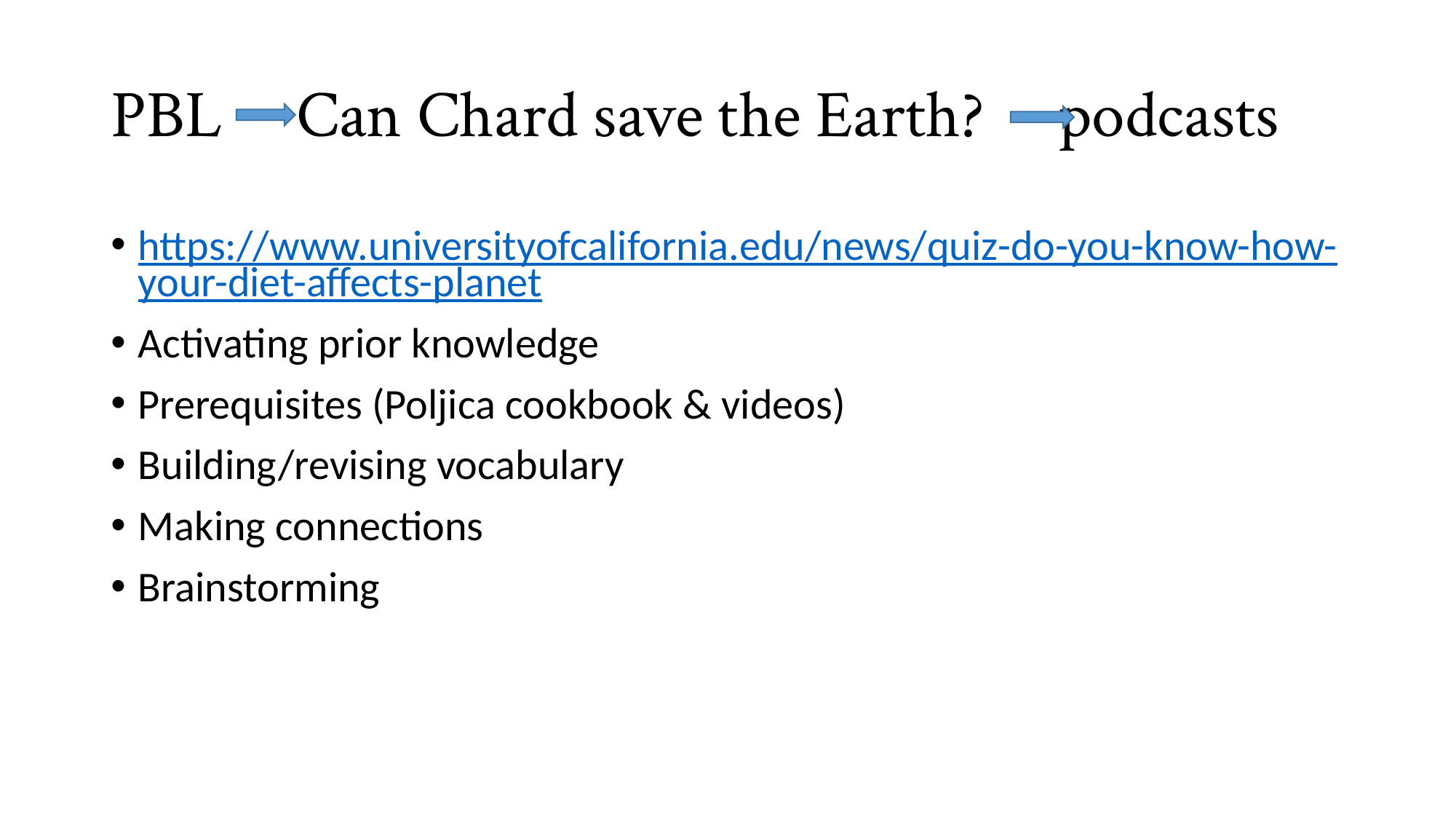

# PBL     Can Chard save the Earth?     podcasts

https://www.universityofcalifornia.edu/news/quiz-do-you-know-how-your-diet-affects-planet
Activating prior knowledge
Prerequisites (Poljica cookbook & videos)
Building/revising vocabulary
Making connections
Brainstorming